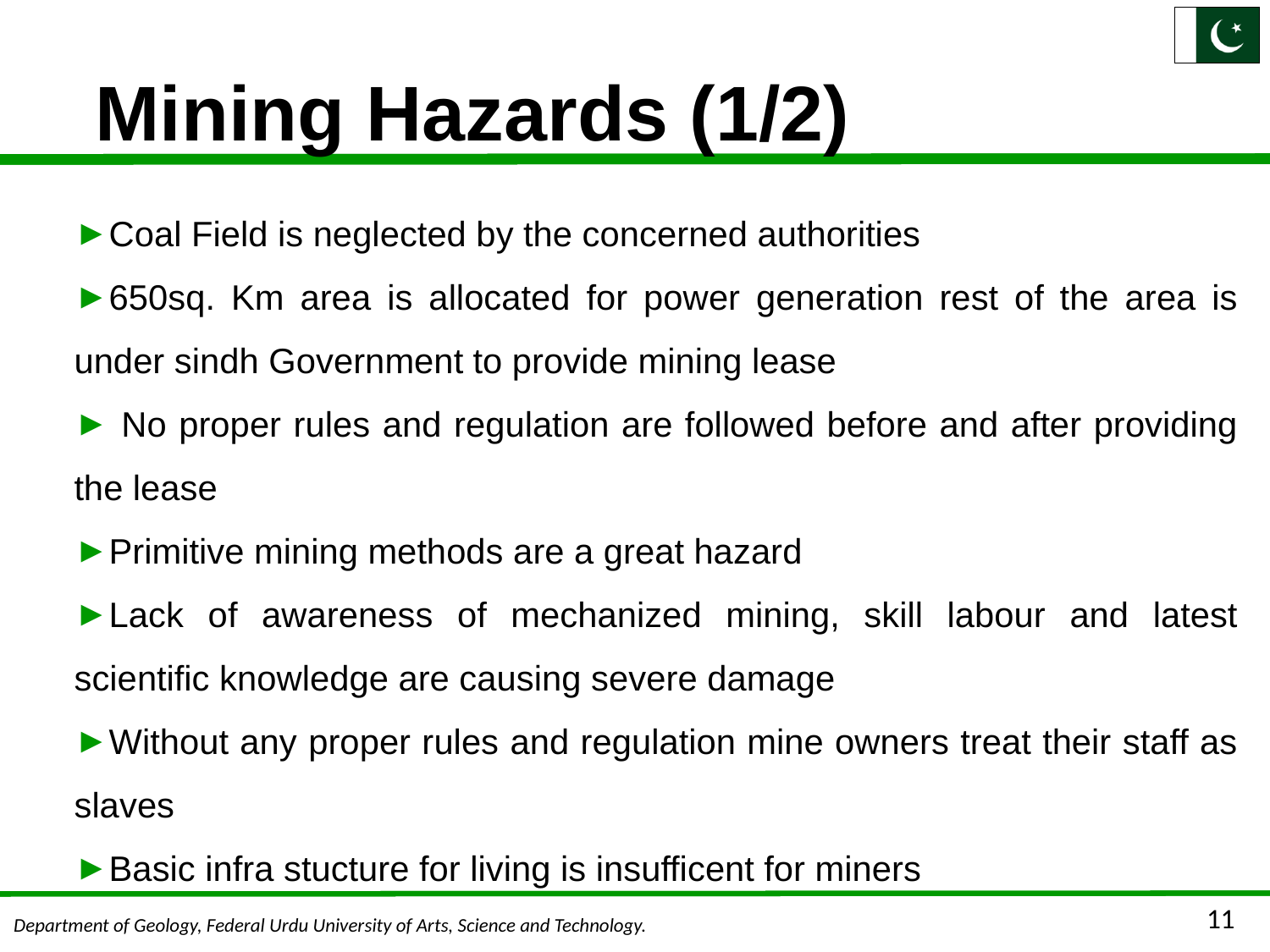

# Mining Hazards (1/2)
Coal Field is neglected by the concerned authorities
650sq. Km area is allocated for power generation rest of the area is under sindh Government to provide mining lease
 No proper rules and regulation are followed before and after providing the lease
Primitive mining methods are a great hazard
Lack of awareness of mechanized mining, skill labour and latest scientific knowledge are causing severe damage
Without any proper rules and regulation mine owners treat their staff as slaves
Basic infra stucture for living is insufficent for miners
11